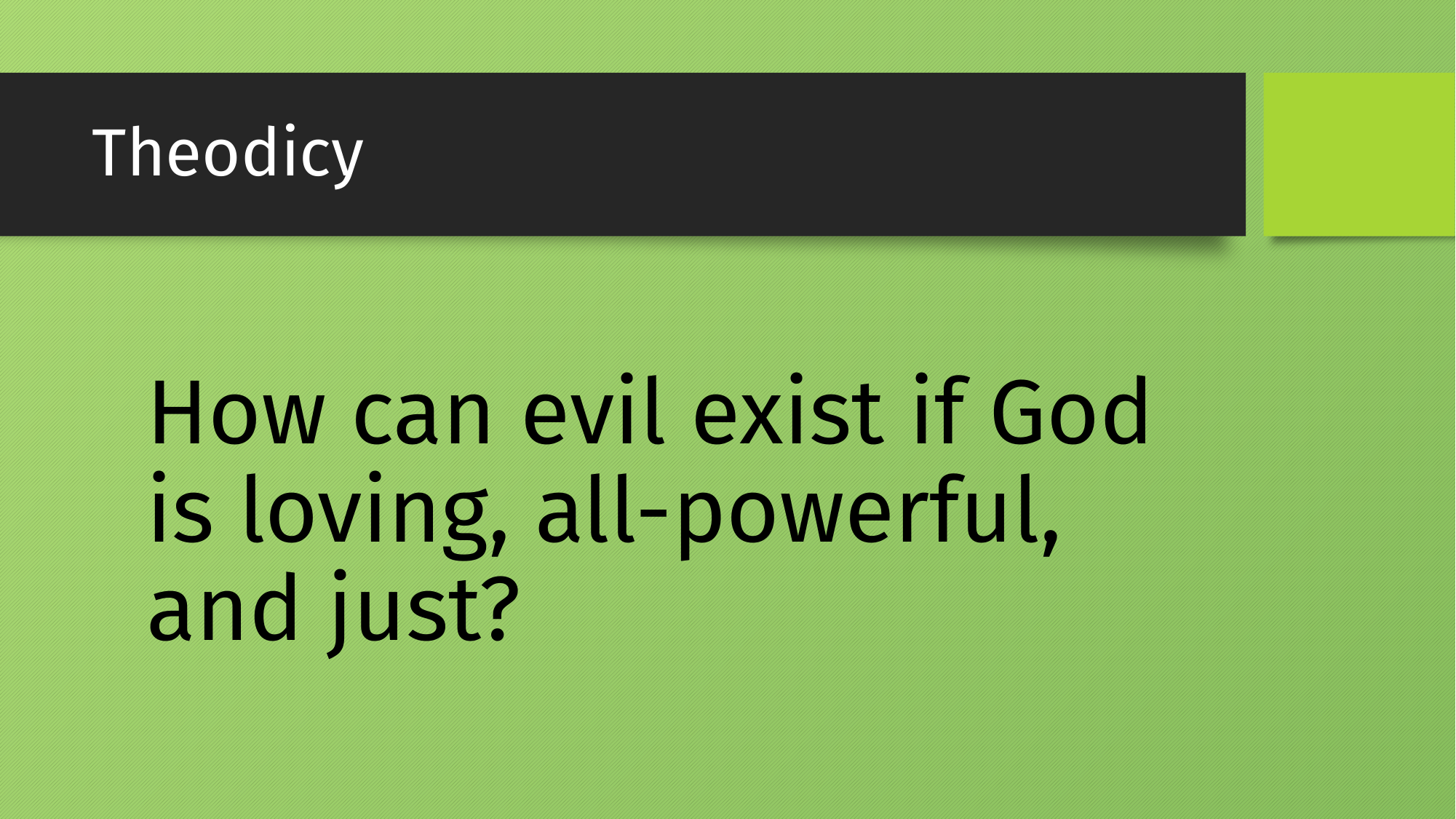

# Theodicy

How can evil exist if God is loving, all-powerful, and just?